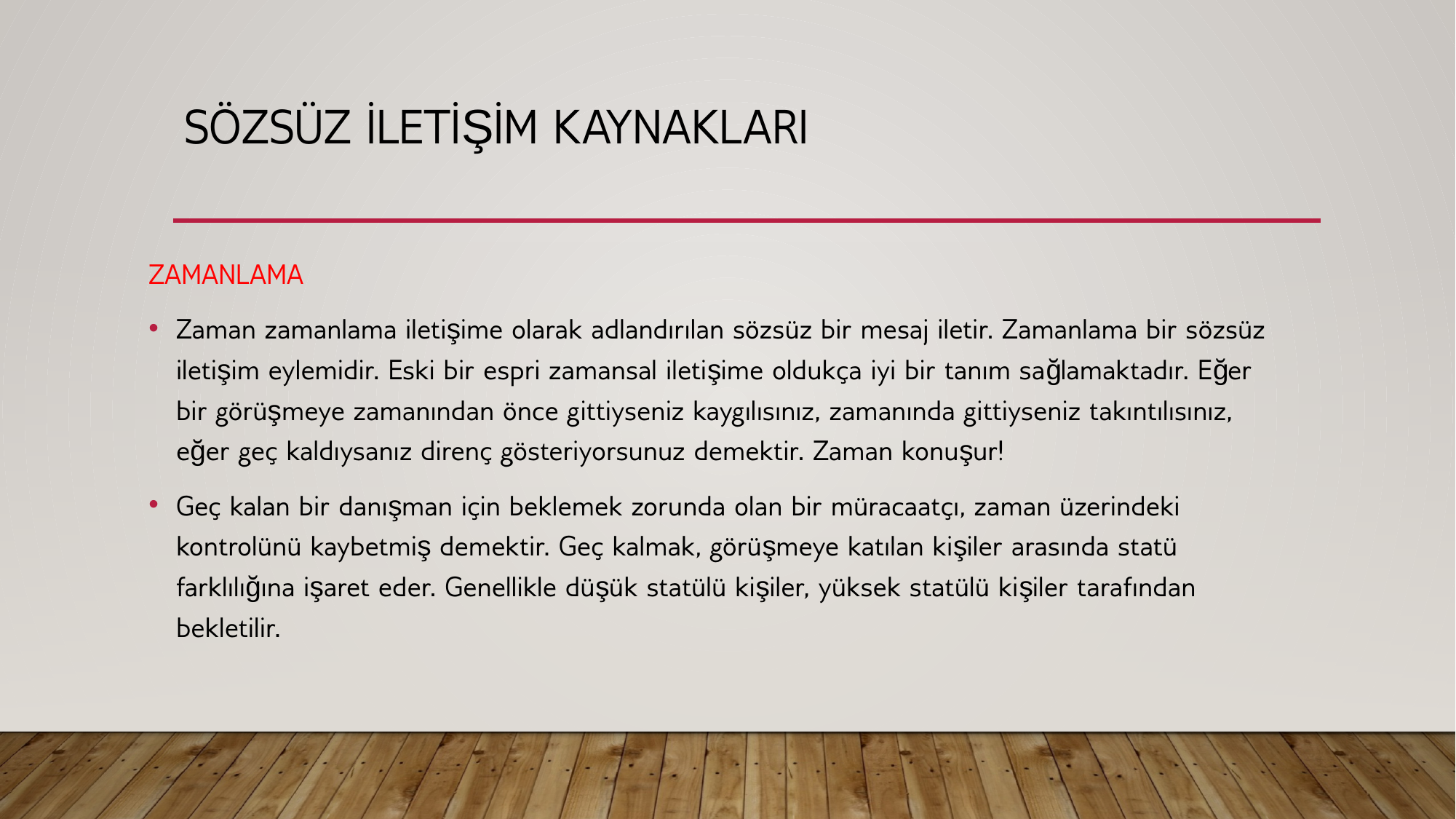

# Sözsüz iletişim kaynakları
ZAMANLAMA
Zaman zamanlama iletişime olarak adlandırılan sözsüz bir mesaj iletir. Zamanlama bir sözsüz iletişim eylemidir. Eski bir espri zamansal iletişime oldukça iyi bir tanım sağlamaktadır. Eğer bir görüşmeye zamanından önce gittiyseniz kaygılısınız, zamanında gittiyseniz takıntılısınız, eğer geç kaldıysanız direnç gösteriyorsunuz demektir. Zaman konuşur!
Geç kalan bir danışman için beklemek zorunda olan bir müracaatçı, zaman üzerindeki kontrolünü kaybetmiş demektir. Geç kalmak, görüşmeye katılan kişiler arasında statü farklılığına işaret eder. Genellikle düşük statülü kişiler, yüksek statülü kişiler tarafından bekletilir.